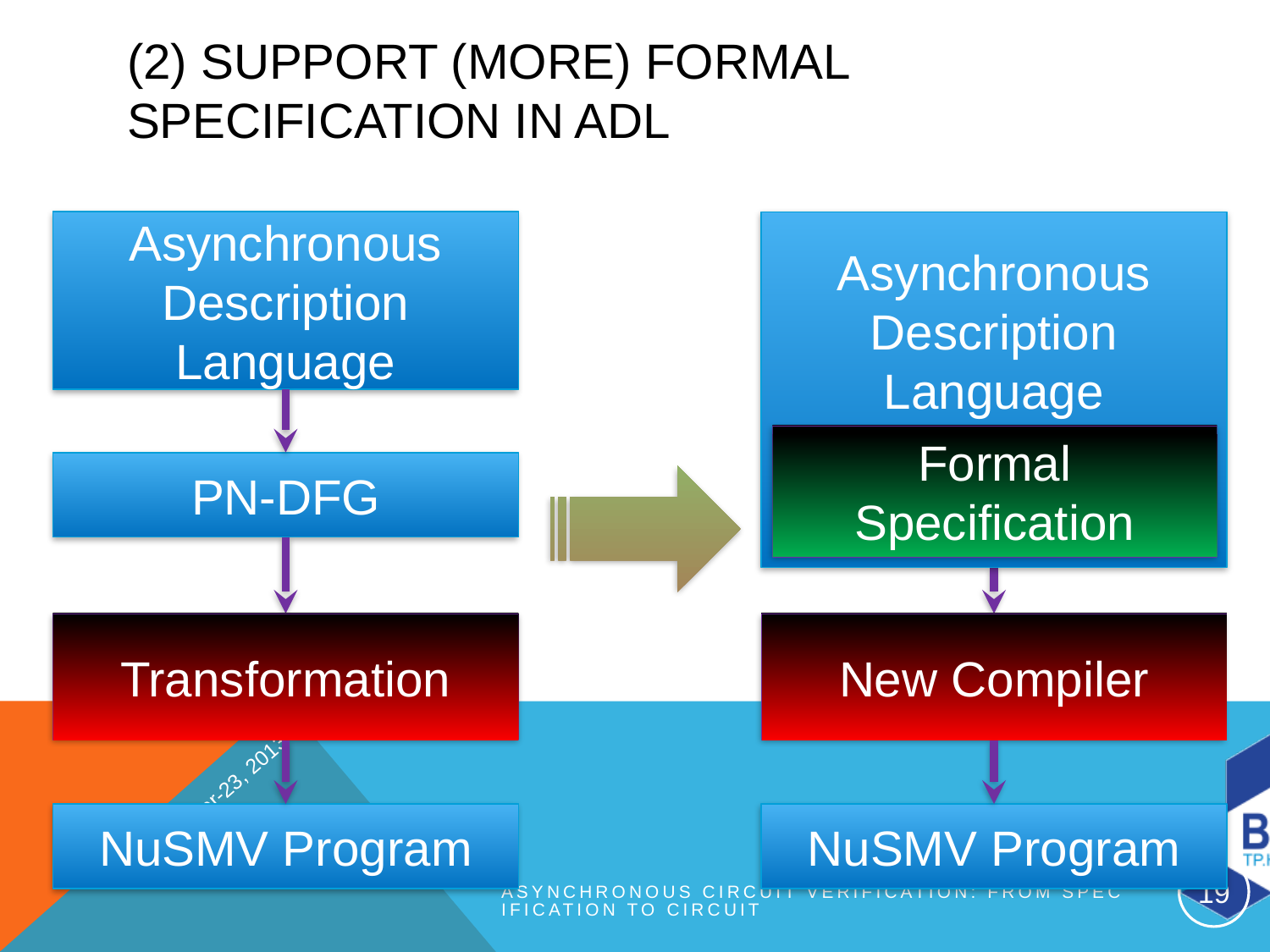

# (2) Support (more) Formal Specification in ADL

Asynchronous Description Language
Asynchronous Description Language

Formal Specification
PN-DFG

Transformation
New Compiler
NuSMV Program
NuSMV Program
Apr-23, 2013
19
Asynchronous Circuit Verification: from Specification to Circuit